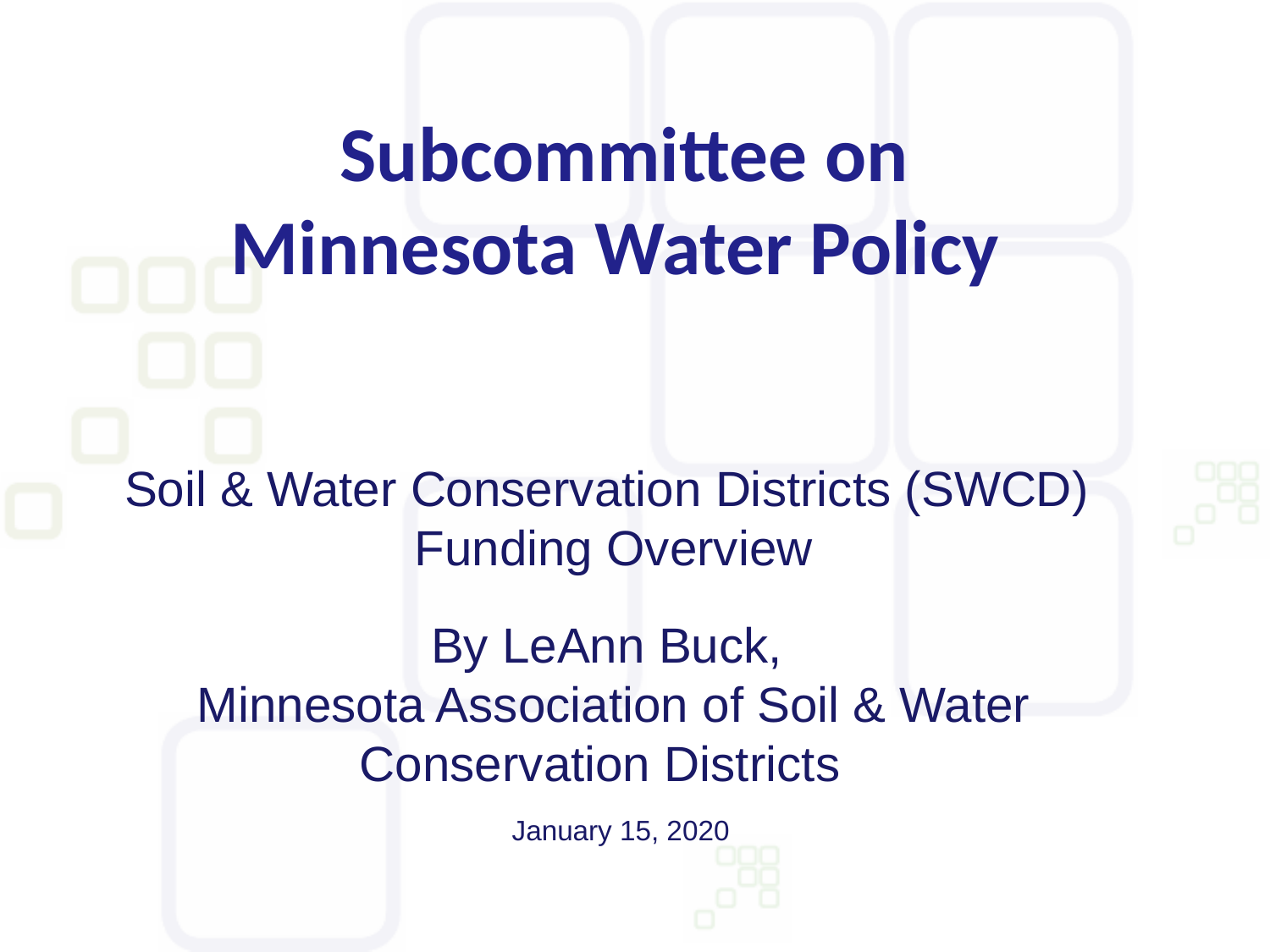

# Subcommittee on Minnesota Water Policy

Soil & Water Conservation Districts (SWCD)  Funding Overview

By LeAnn Buck,
Minnesota Association of Soil & Water Conservation Districts
 January 15, 2020